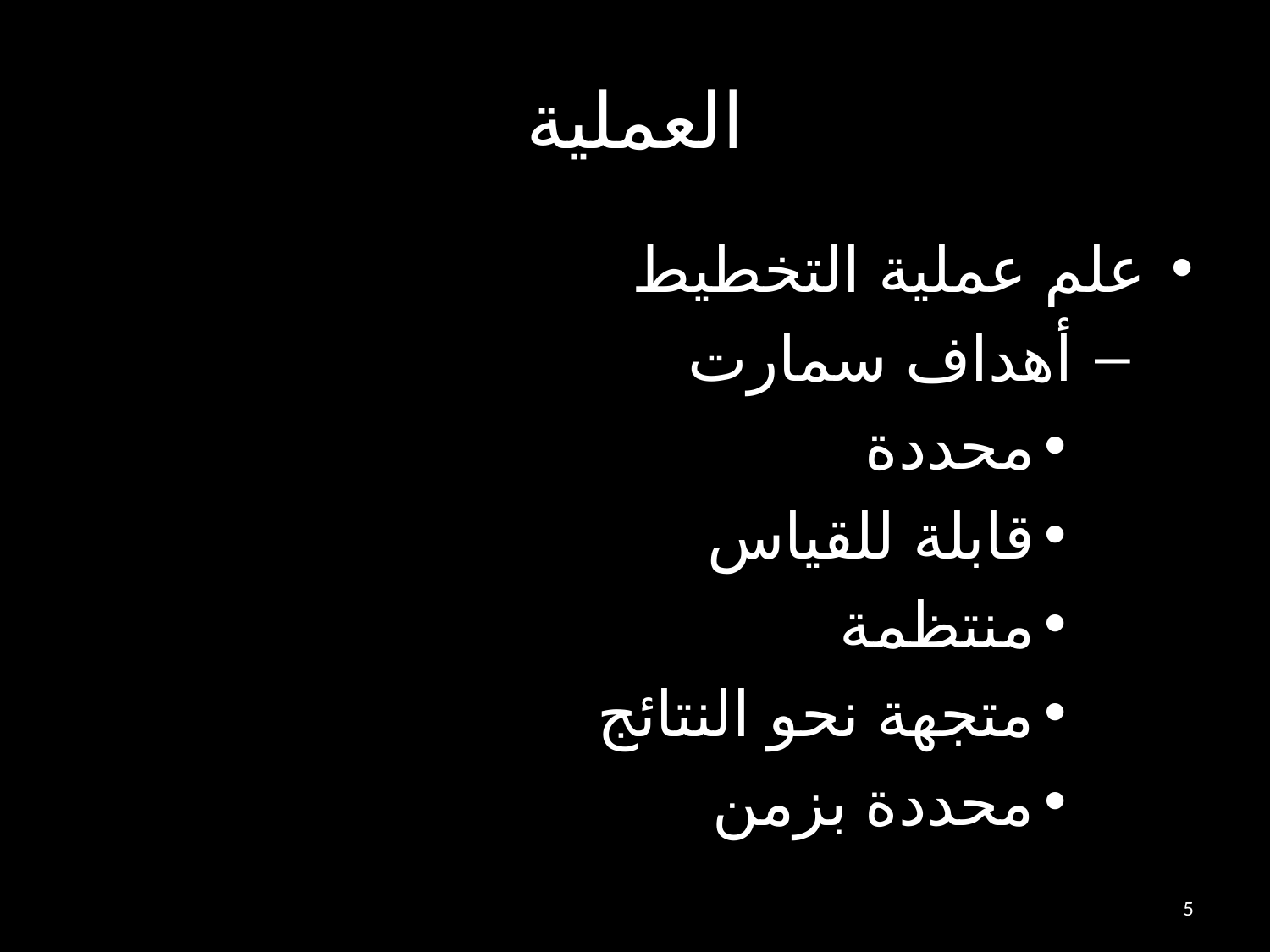

# العملية
علم عملية التخطيط
 أهداف سمارت
محددة
قابلة للقياس
منتظمة
متجهة نحو النتائج
محددة بزمن
5